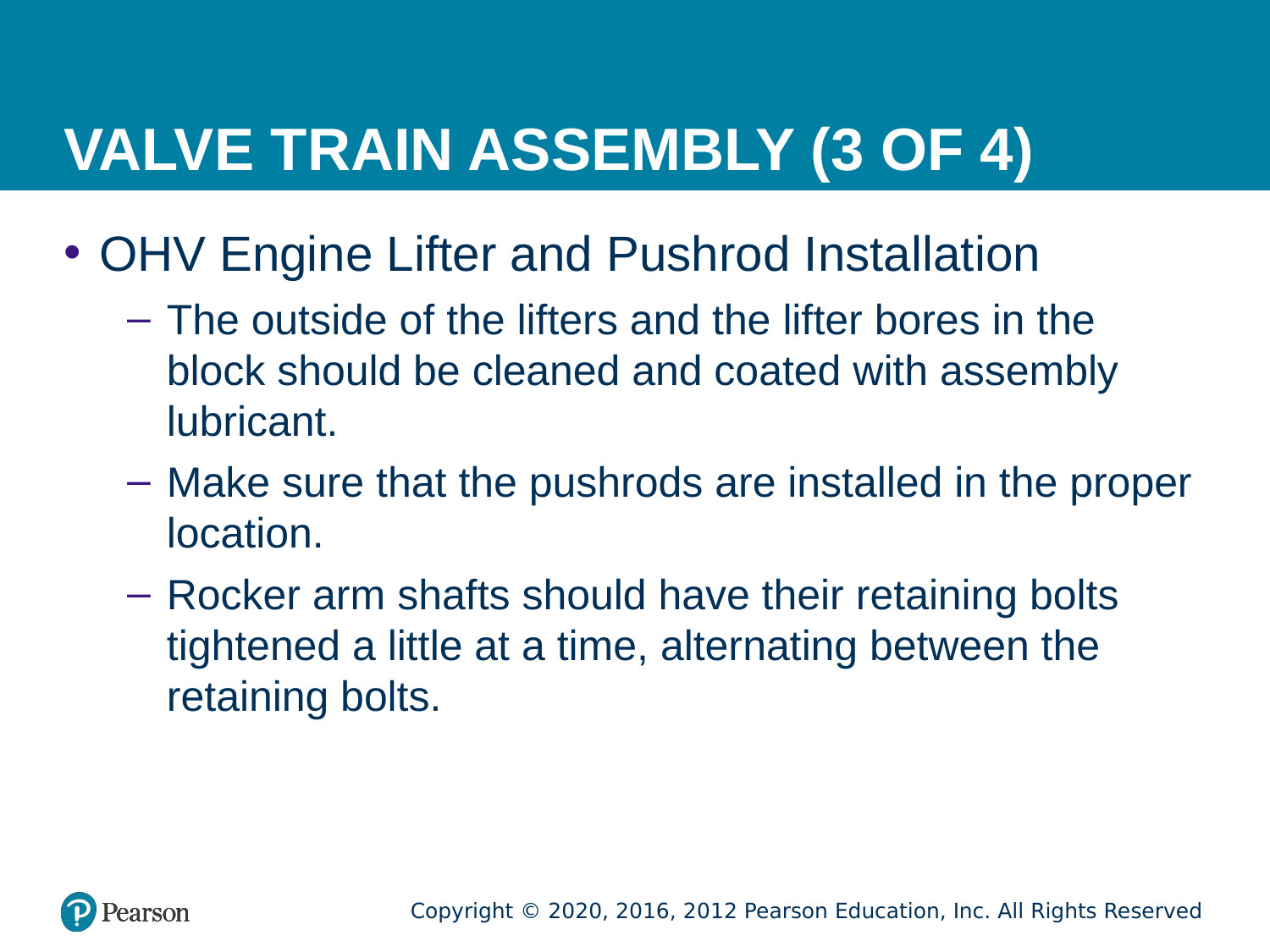

# VALVE TRAIN ASSEMBLY (3 OF 4)
OHV Engine Lifter and Pushrod Installation
The outside of the lifters and the lifter bores in the block should be cleaned and coated with assembly lubricant.
Make sure that the pushrods are installed in the proper location.
Rocker arm shafts should have their retaining bolts tightened a little at a time, alternating between the retaining bolts.